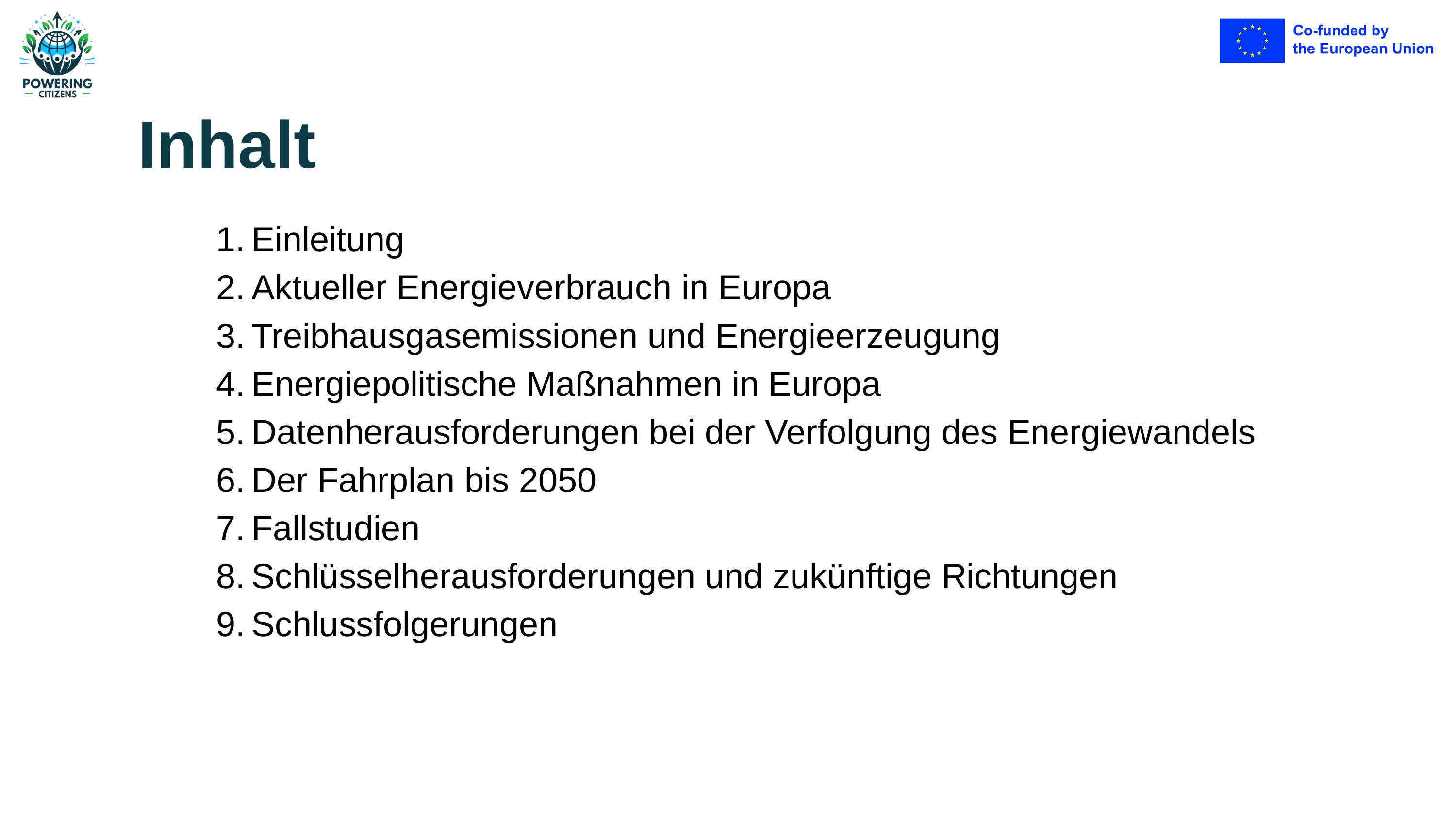

Inhalt

Einleitung
Aktueller Energieverbrauch in Europa
Treibhausgasemissionen und Energieerzeugung
Energiepolitische Maßnahmen in Europa
Datenherausforderungen bei der Verfolgung des Energiewandels
Der Fahrplan bis 2050
Fallstudien
Schlüsselherausforderungen und zukünftige Richtungen
Schlussfolgerungen